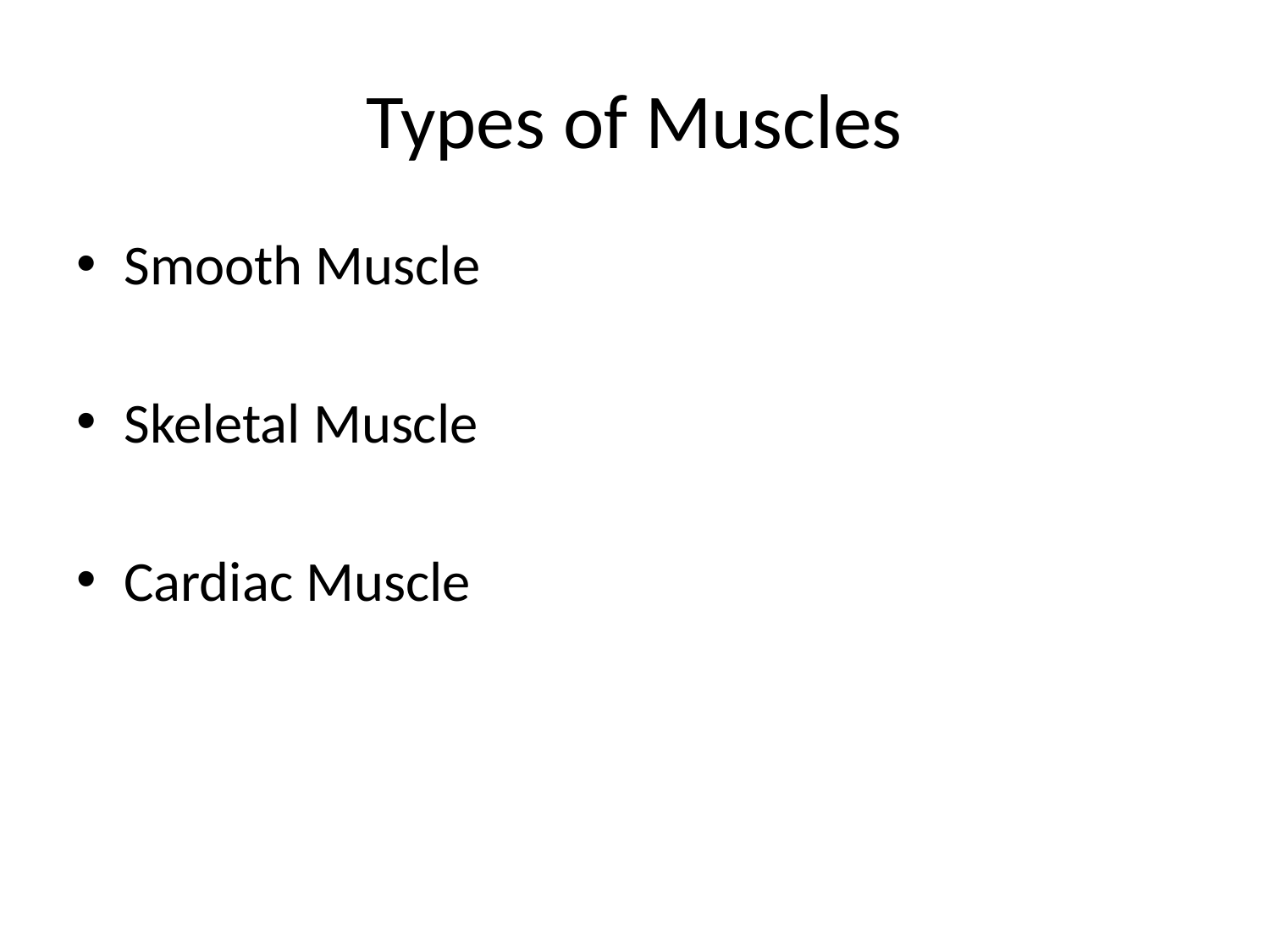

# Types of Muscles
Smooth Muscle

Skeletal Muscle

Cardiac Muscle